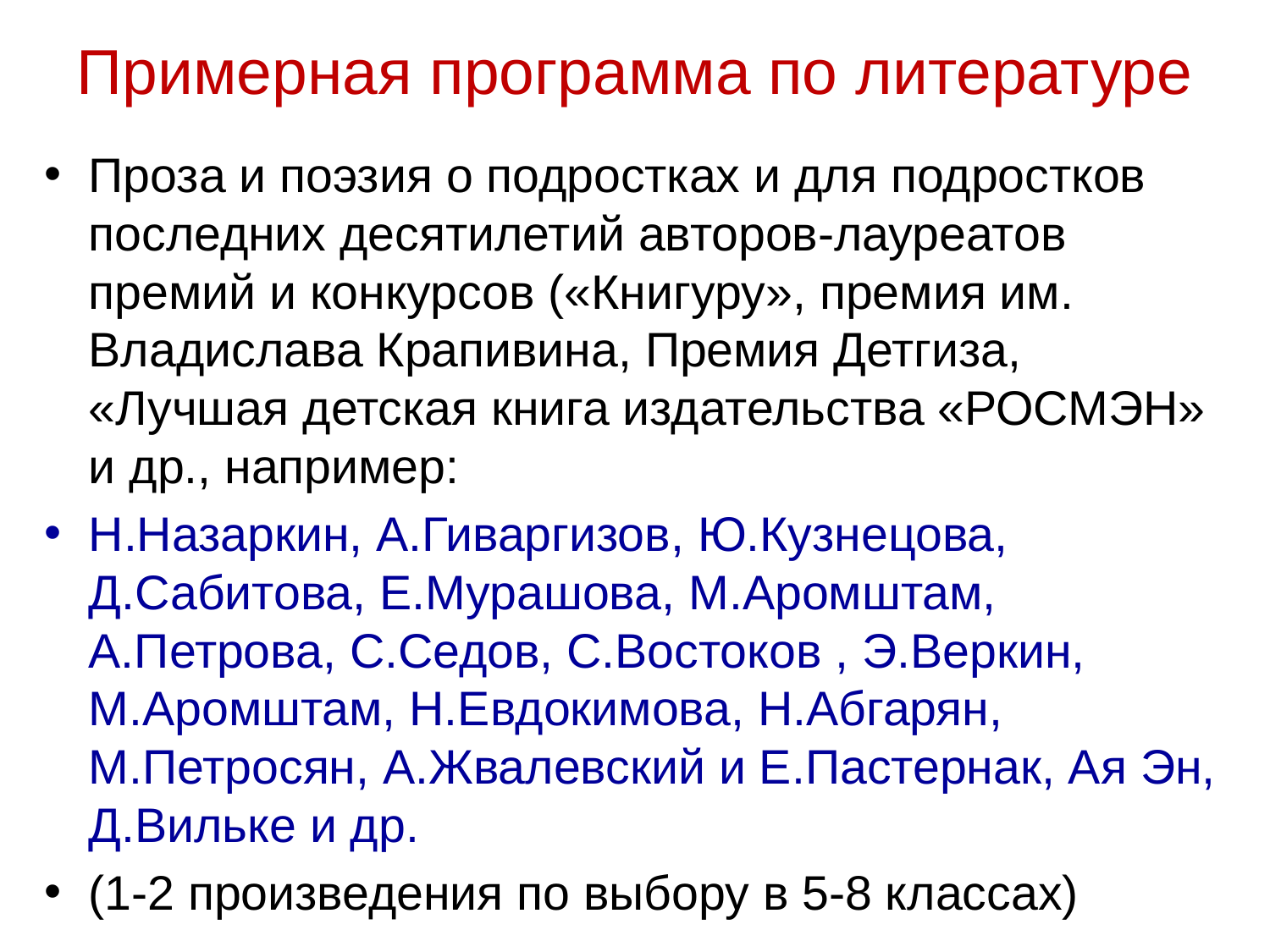

# Примерная программа по литературе
Проза и поэзия о подростках и для подростков последних десятилетий авторов-лауреатов премий и конкурсов («Книгуру», премия им. Владислава Крапивина, Премия Детгиза, «Лучшая детская книга издательства «РОСМЭН» и др., например:
Н.Назаркин, А.Гиваргизов, Ю.Кузнецова, Д.Сабитова, Е.Мурашова, М.Аромштам, А.Петрова, С.Седов, С.Востоков , Э.Веркин, М.Аромштам, Н.Евдокимова, Н.Абгарян, М.Петросян, А.Жвалевский и Е.Пастернак, Ая Эн, Д.Вильке и др.
(1-2 произведения по выбору в 5-8 классах)